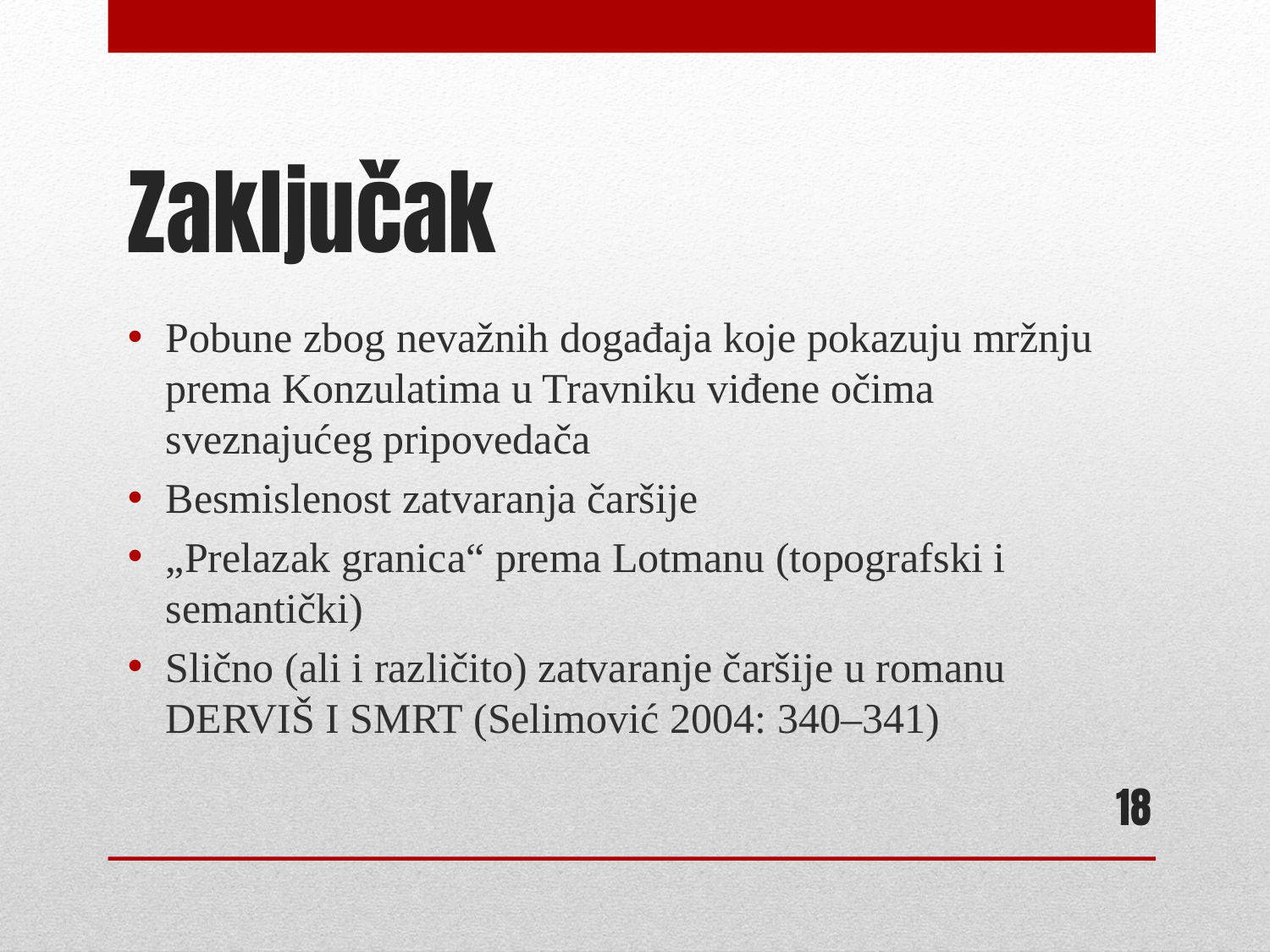

# Zaključak
Pobune zbog nevažnih događaja koje pokazuju mržnju prema Konzulatima u Travniku viđene očima sveznajućeg pripovedača
Besmislenost zatvaranja čaršije
„Prelazak granica“ prema Lotmanu (topografski i semantički)
Slično (ali i različito) zatvaranje čaršije u romanu Derviš i smrt (Selimović 2004: 340–341)

18